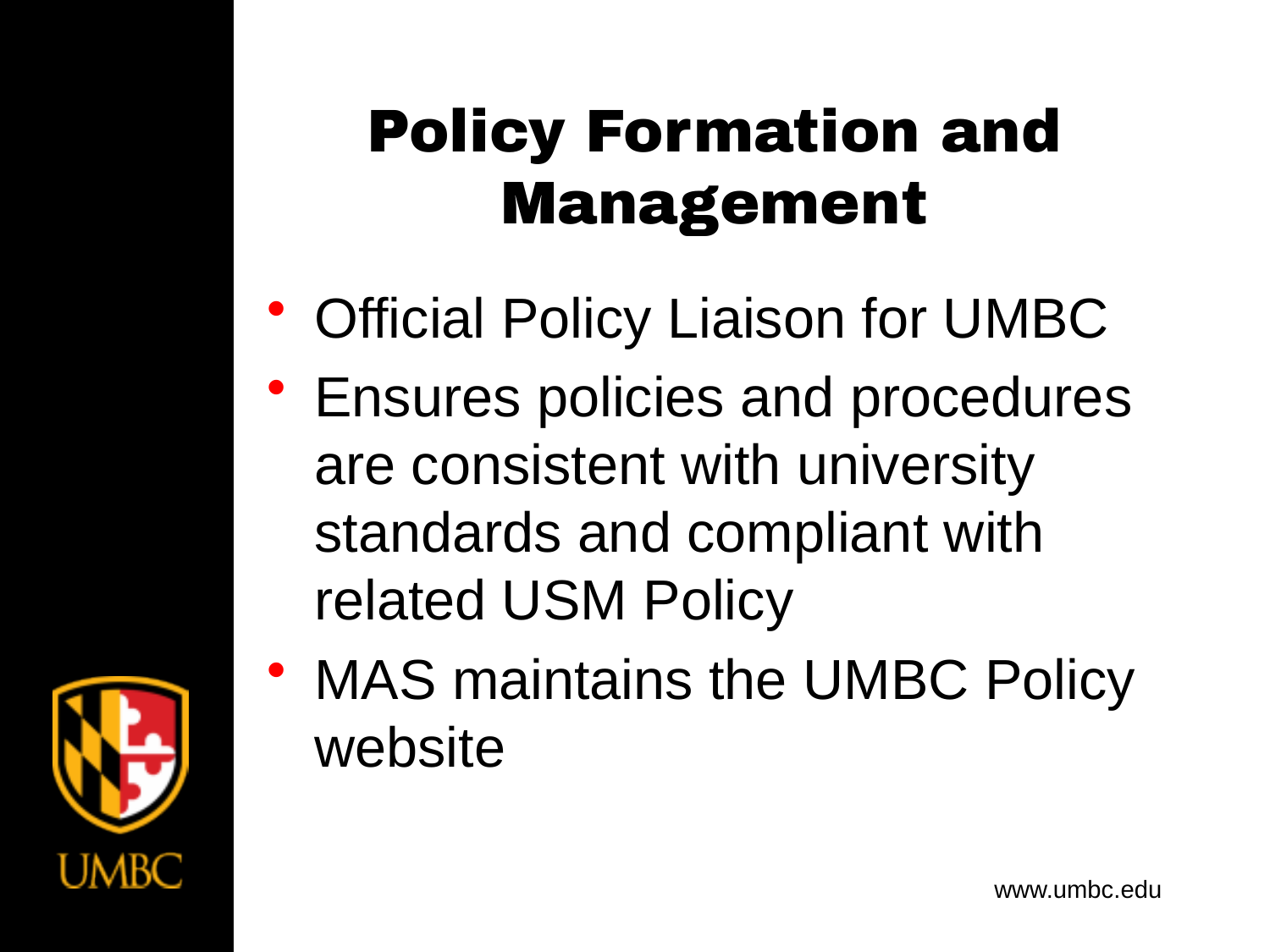

# Policy Formation and Management
Official Policy Liaison for UMBC
Ensures policies and procedures are consistent with university standards and compliant with related USM Policy
MAS maintains the UMBC Policy website